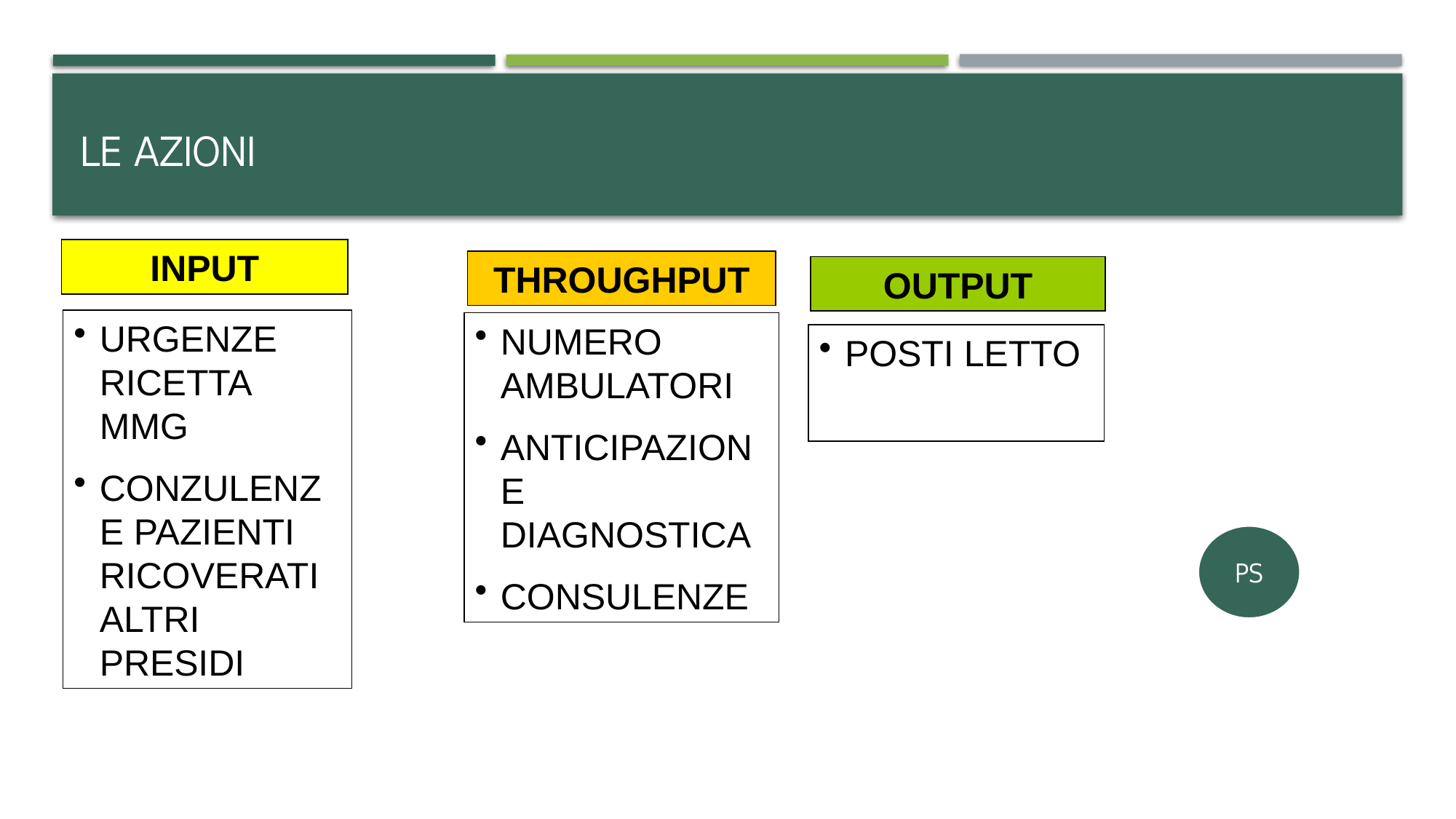

# LE AZIONI
INPUT
INPUT
INPUT
THROUGHPUT
THROUGHPUT
THROUGHPUT
OUTPUT
OUTPUT
URGENZE RICETTA MMG
CONZULENZE PAZIENTI RICOVERATI ALTRI PRESIDI
NUMERO AMBULATORI
ANTICIPAZIONE DIAGNOSTICA
CONSULENZE
POSTI LETTO

PS
consulenze